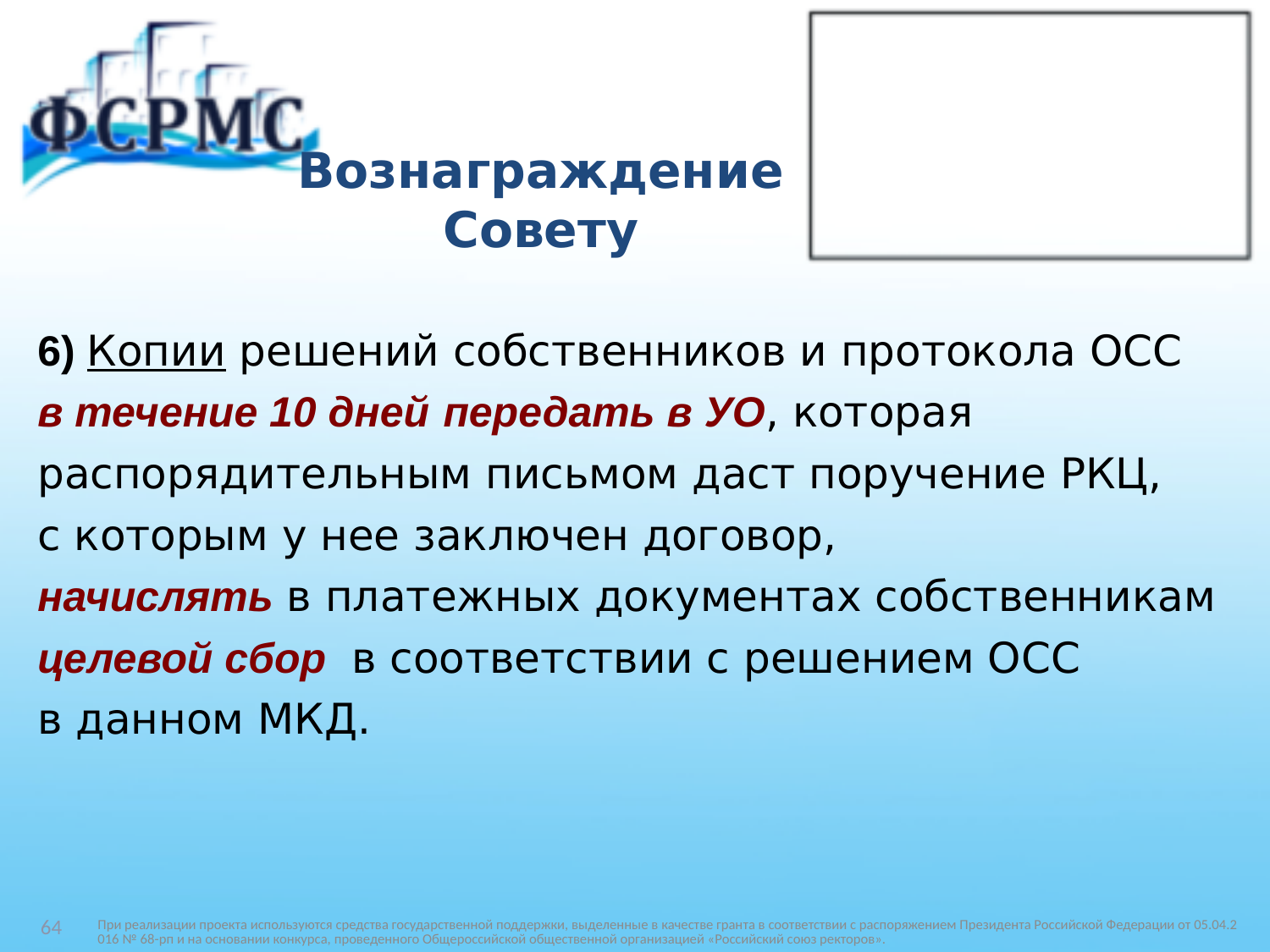

# Вознаграждение Совету
6) Копии решений собственников и протокола ОСС
в течение 10 дней передать в УО, которая
распорядительным письмом даст поручение РКЦ,
с которым у нее заключен договор,
начислять в платежных документах собственникам
целевой сбор  в соответствии с решением ОСС
в данном МКД.

При реализации проекта используются средства государственной поддержки, выделенные в качестве гранта в соответствии c распоряжением Президента Российской Федерации от 05.04.2016 № 68-рп и на основании конкурса, проведенного Общероссийской общественной организацией «Российский союз ректоров».
64